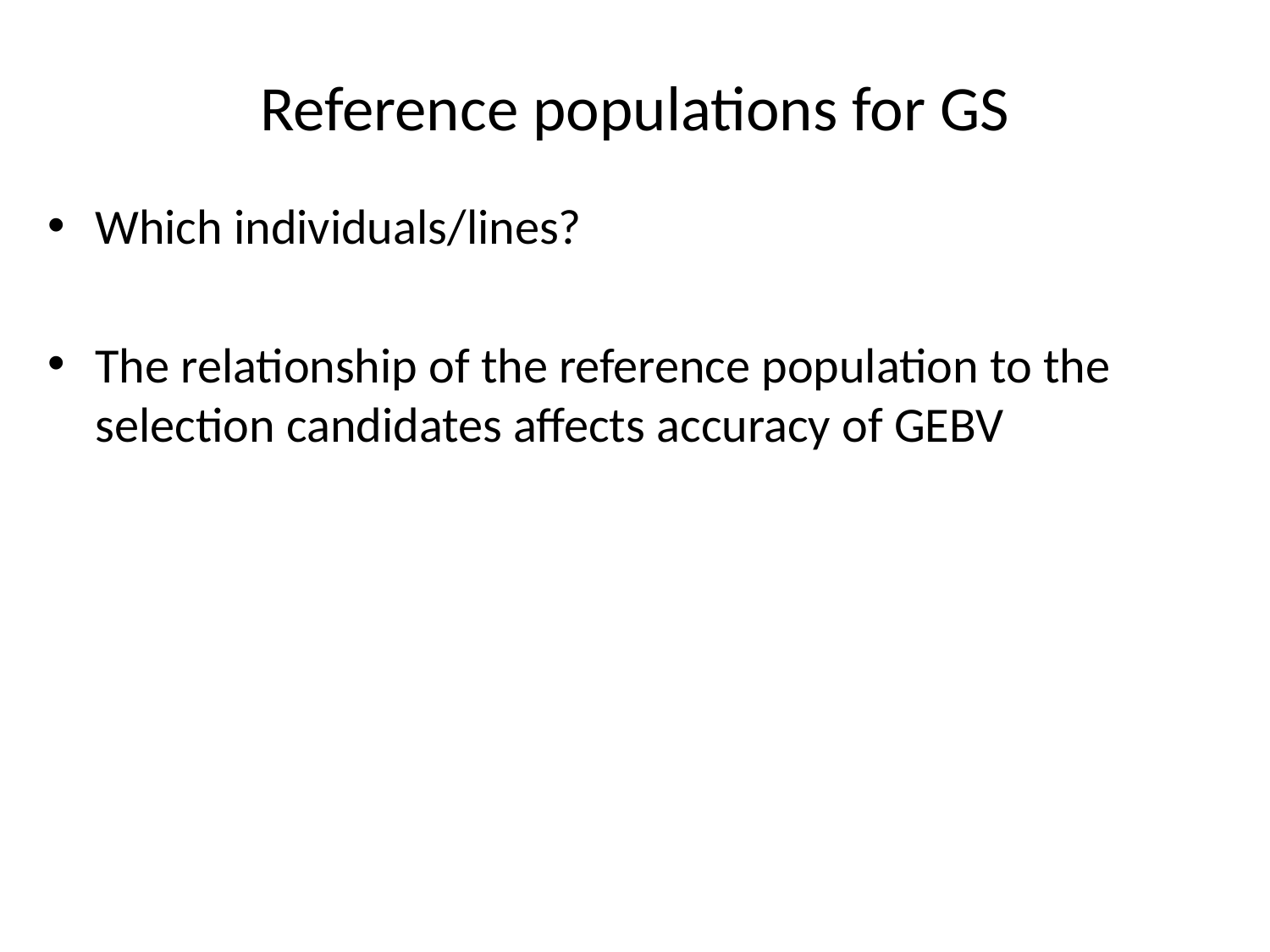

# Reference populations for GS
Which individuals/lines?

The relationship of the reference population to the selection candidates affects accuracy of GEBV